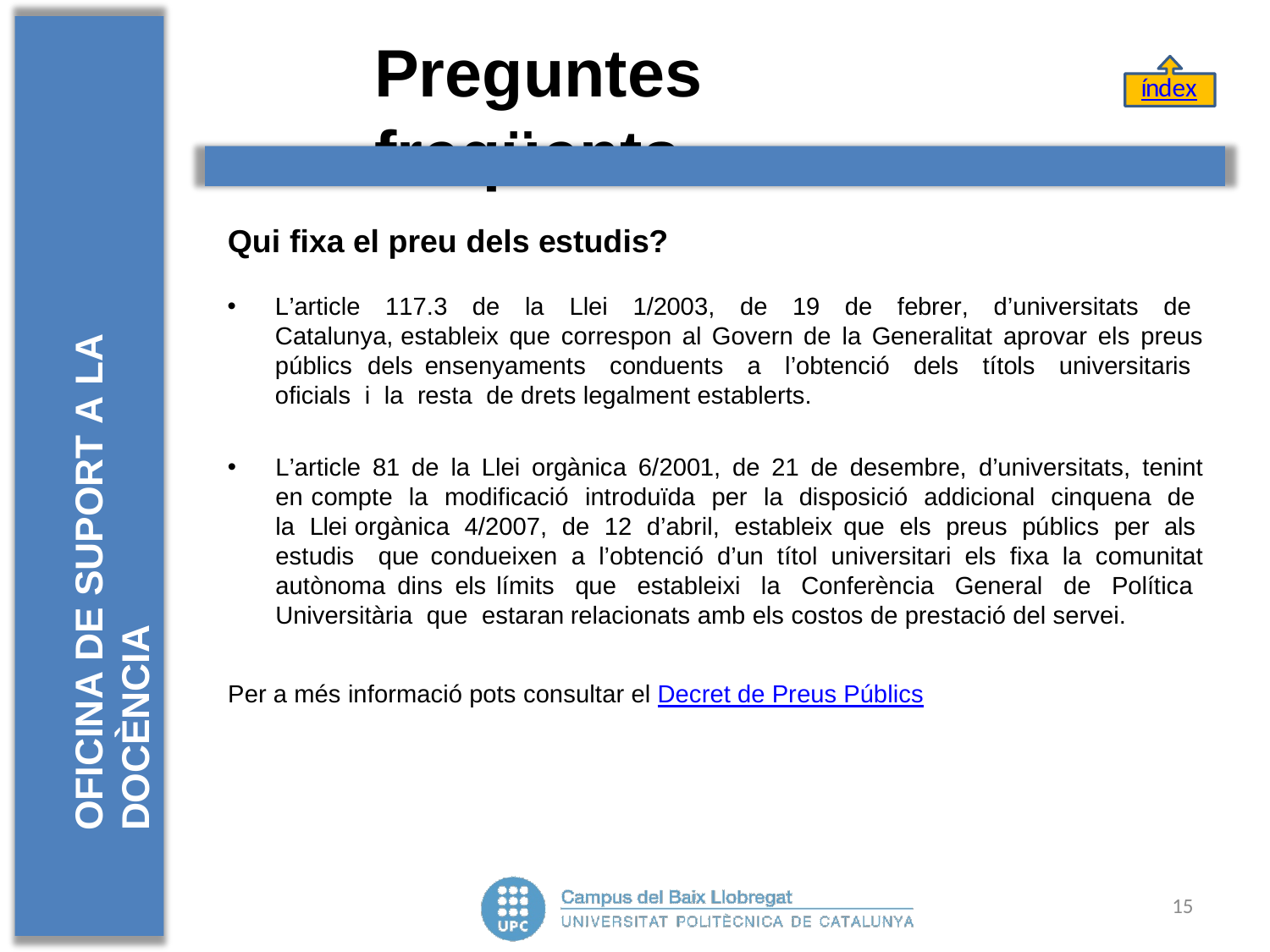

# Preguntes	freqüents

índex

OFICINA DE SUPORT A LA DOCÈNCIA

Qui fixa el preu dels estudis?

L’article  117.3  de  la  Llei  1/2003,  de  19  de  febrer,  d’universitats  de  Catalunya, estableix que correspon al Govern de la Generalitat aprovar els preus públics dels ensenyaments  conduents  a  l’obtenció  dels  títols  universitaris  oficials  i  la  resta  de drets legalment establerts.

L’article 81 de la Llei orgànica 6/2001, de 21 de desembre, d’universitats, tenint en compte  la  modificació  introduïda  per  la  disposició  addicional  cinquena  de  la  Llei orgànica  4/2007,  de  12  d’abril,  estableix que  els  preus  públics  per  als  estudis  que condueixen a l’obtenció d’un títol universitari els fixa la comunitat autònoma dins els límits  que  estableixi  la  Conferència  General  de  Política  Universitària  que  estaran relacionats amb els costos de prestació del servei.

Per a més informació pots consultar el Decret de Preus Públics

15